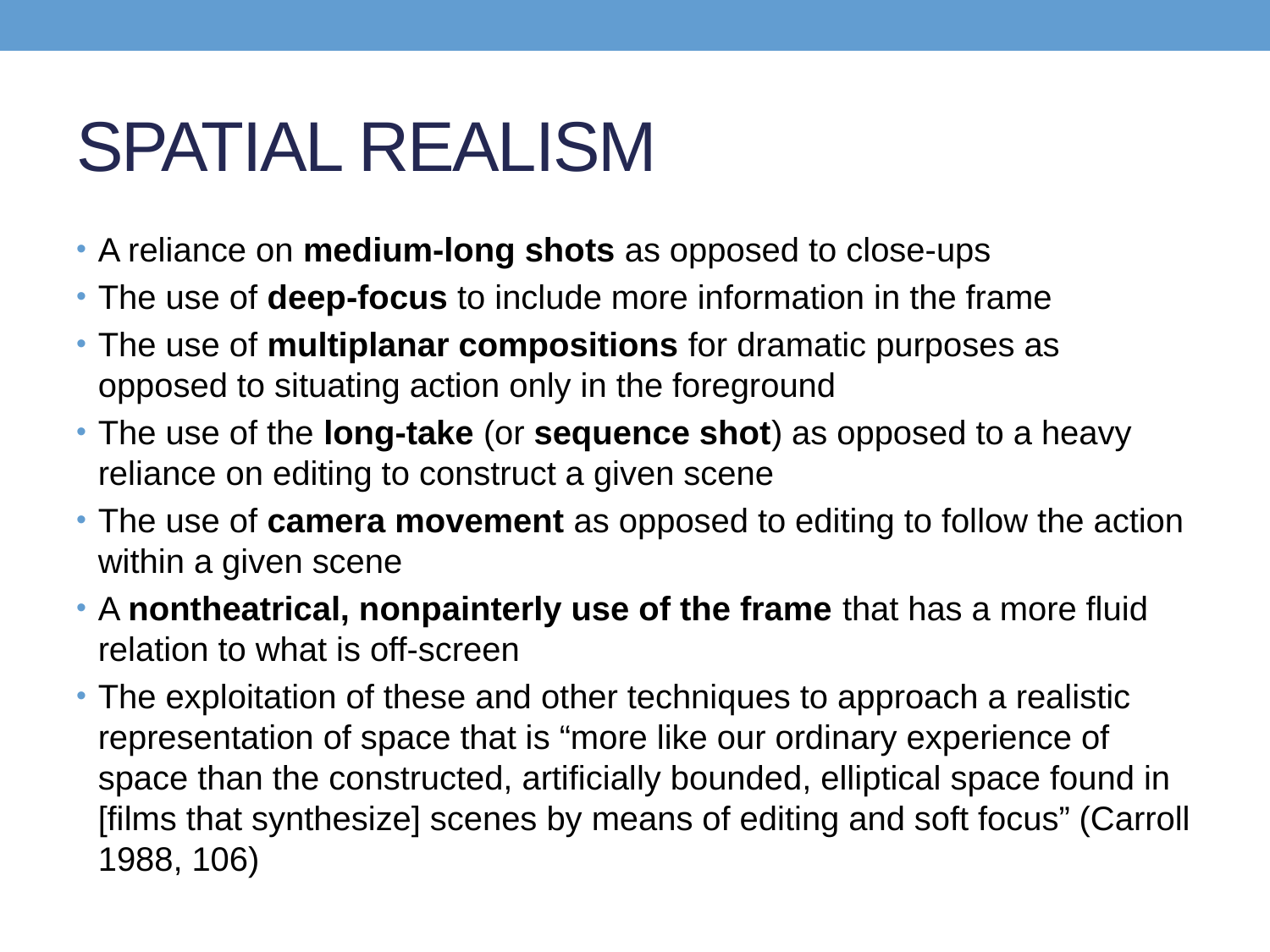

# SPATIAL REALISM
A reliance on medium-long shots as opposed to close-ups
The use of deep-focus to include more information in the frame
The use of multiplanar compositions for dramatic purposes as opposed to situating action only in the foreground
The use of the long-take (or sequence shot) as opposed to a heavy reliance on editing to construct a given scene
The use of camera movement as opposed to editing to follow the action within a given scene
A nontheatrical, nonpainterly use of the frame that has a more fluid relation to what is off-screen
The exploitation of these and other techniques to approach a realistic representation of space that is “more like our ordinary experience of space than the constructed, artificially bounded, elliptical space found in [films that synthesize] scenes by means of editing and soft focus” (Carroll 1988, 106)